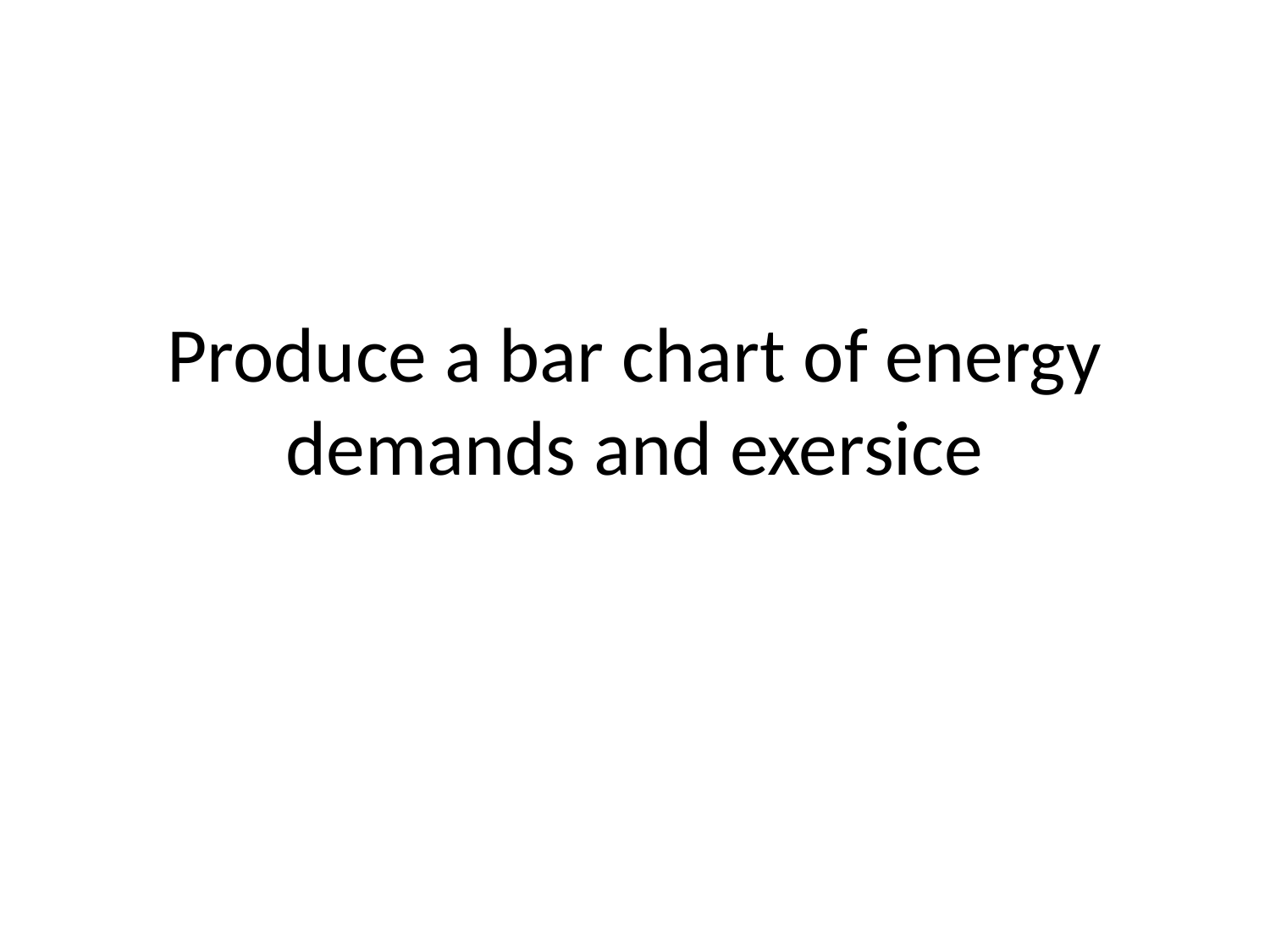

# Produce a bar chart of energy demands and exersice